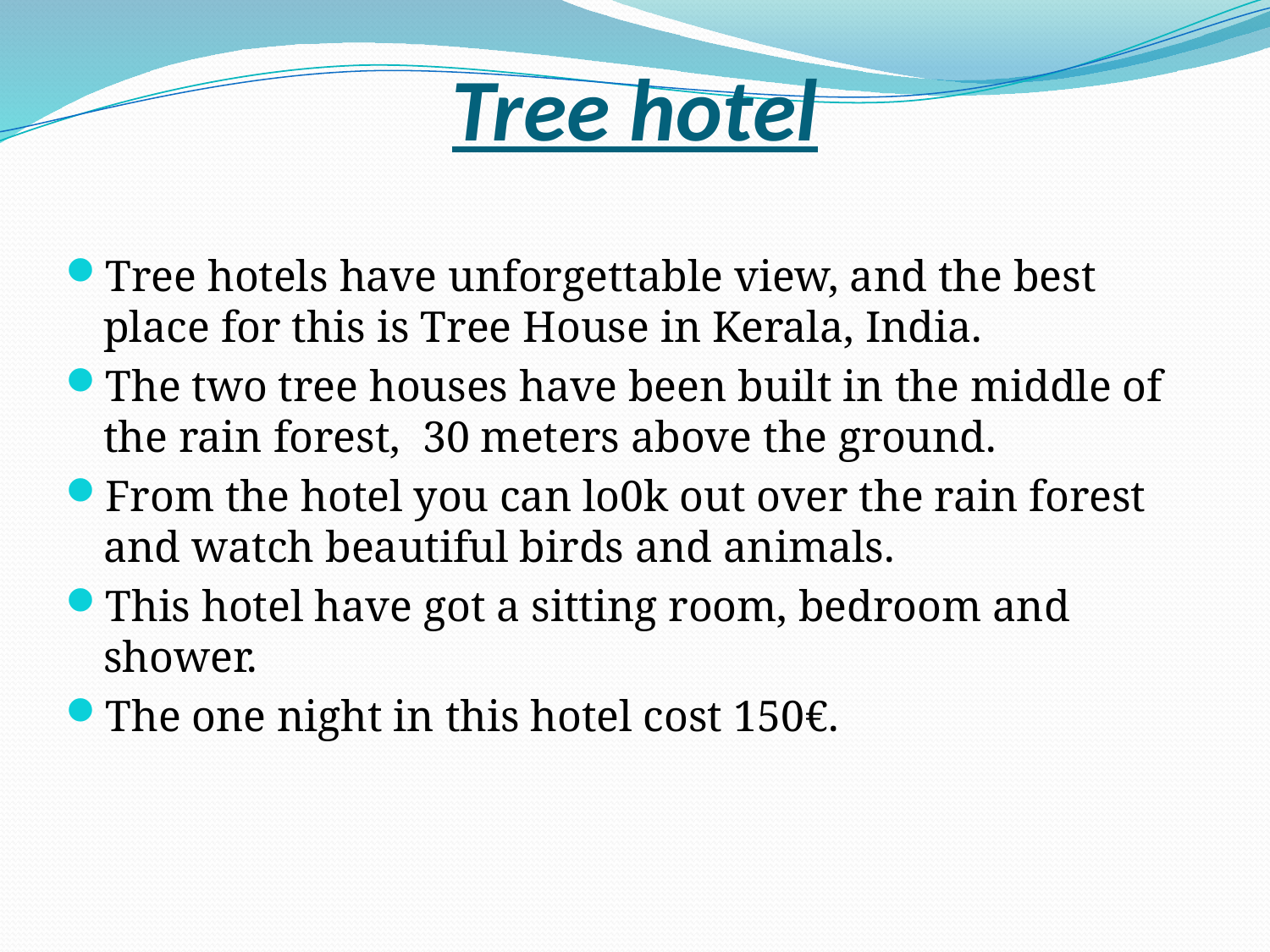

# Tree hotel
Tree hotels have unforgettable view, and the best place for this is Tree House in Kerala, India.
The two tree houses have been built in the middle of the rain forest,  30 meters above the ground.
From the hotel you can lo0k out over the rain forest and watch beautiful birds and animals.
This hotel have got a sitting room, bedroom and shower.
The one night in this hotel cost 150€.